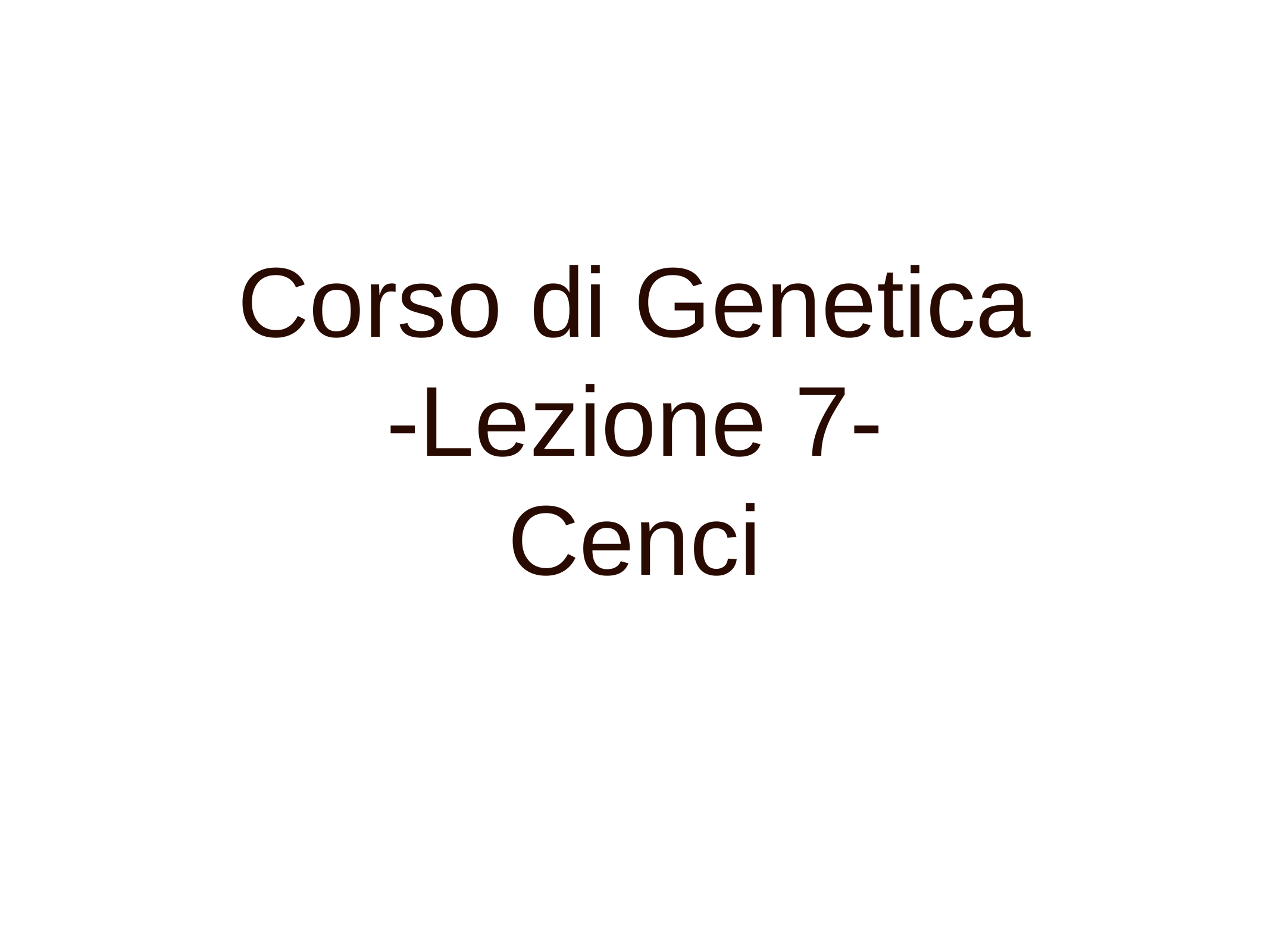

# Corso di Genetica
-Lezione 7-
Cenci